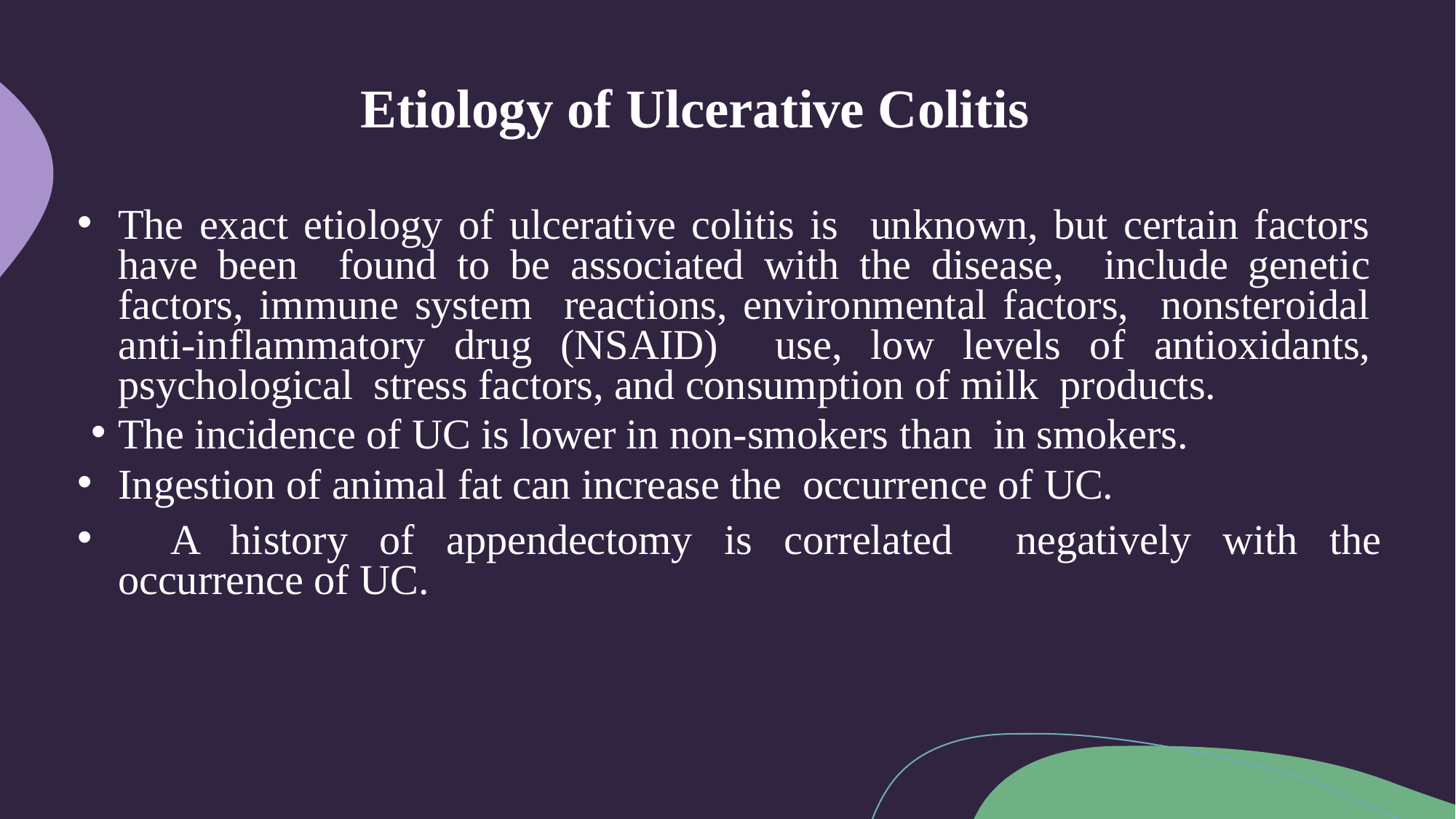

# Etiology of Ulcerative Colitis
The exact etiology of ulcerative colitis is  unknown, but certain factors have been  found to be associated with the disease,  include genetic factors, immune system  reactions, environmental factors,  nonsteroidal anti-inflammatory drug (NSAID)  use, low levels of antioxidants, psychological  stress factors, and consumption of milk  products.
The incidence of UC is lower in non-smokers than  in smokers.
Ingestion of animal fat can increase the  occurrence of UC.
	A history of appendectomy is correlated  negatively with the occurrence of UC.